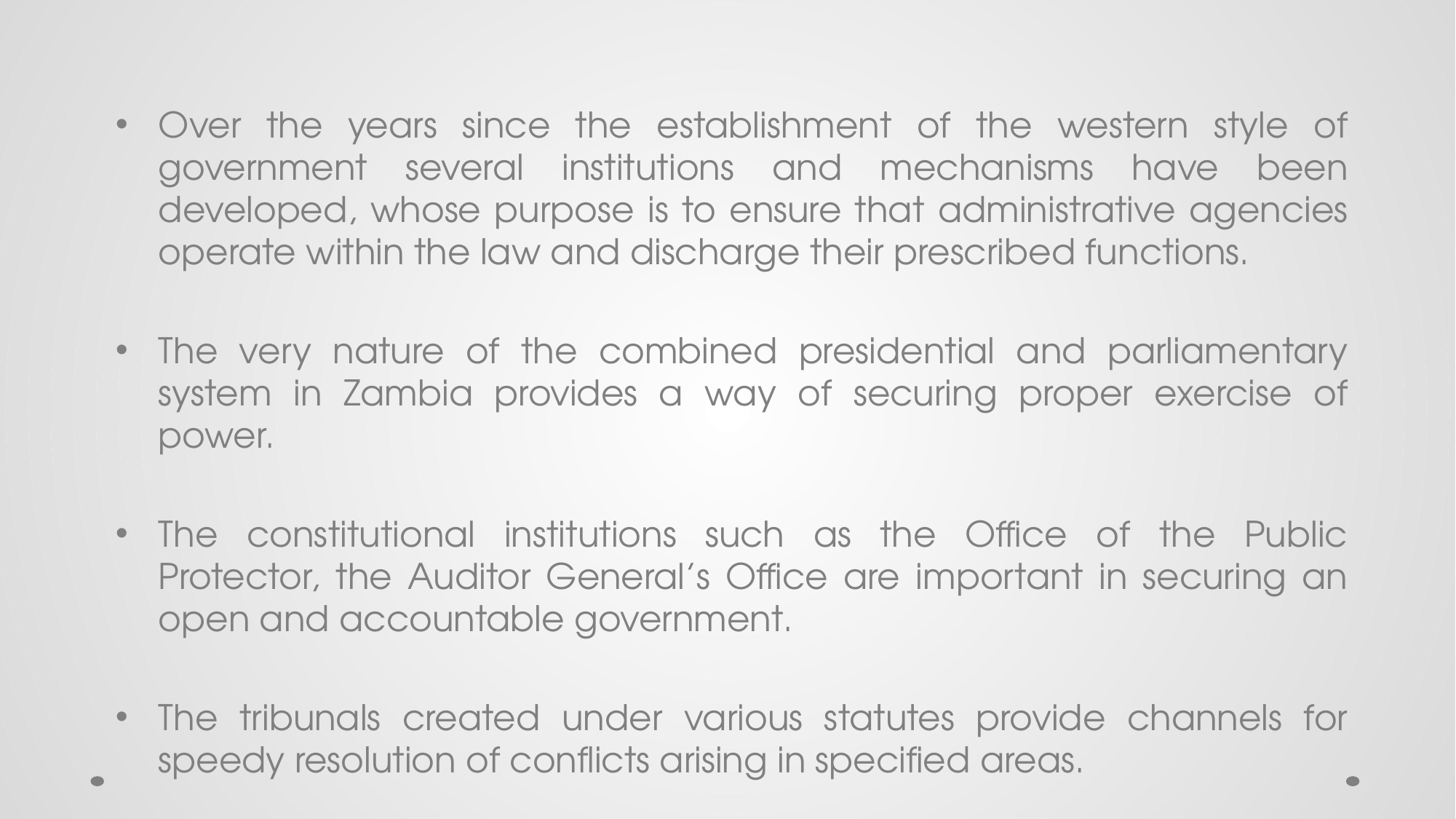

Over the years since the establishment of the western style of government several institutions and mechanisms have been developed, whose purpose is to ensure that administrative agencies operate within the law and discharge their prescribed functions.

The very nature of the combined presidential and parliamentary system in Zambia provides a way of securing proper exercise of power.

The constitutional institutions such as the Office of the Public Protector, the Auditor General’s Office are important in securing an open and accountable government.

The tribunals created under various statutes provide channels for speedy resolution of conflicts arising in specified areas.